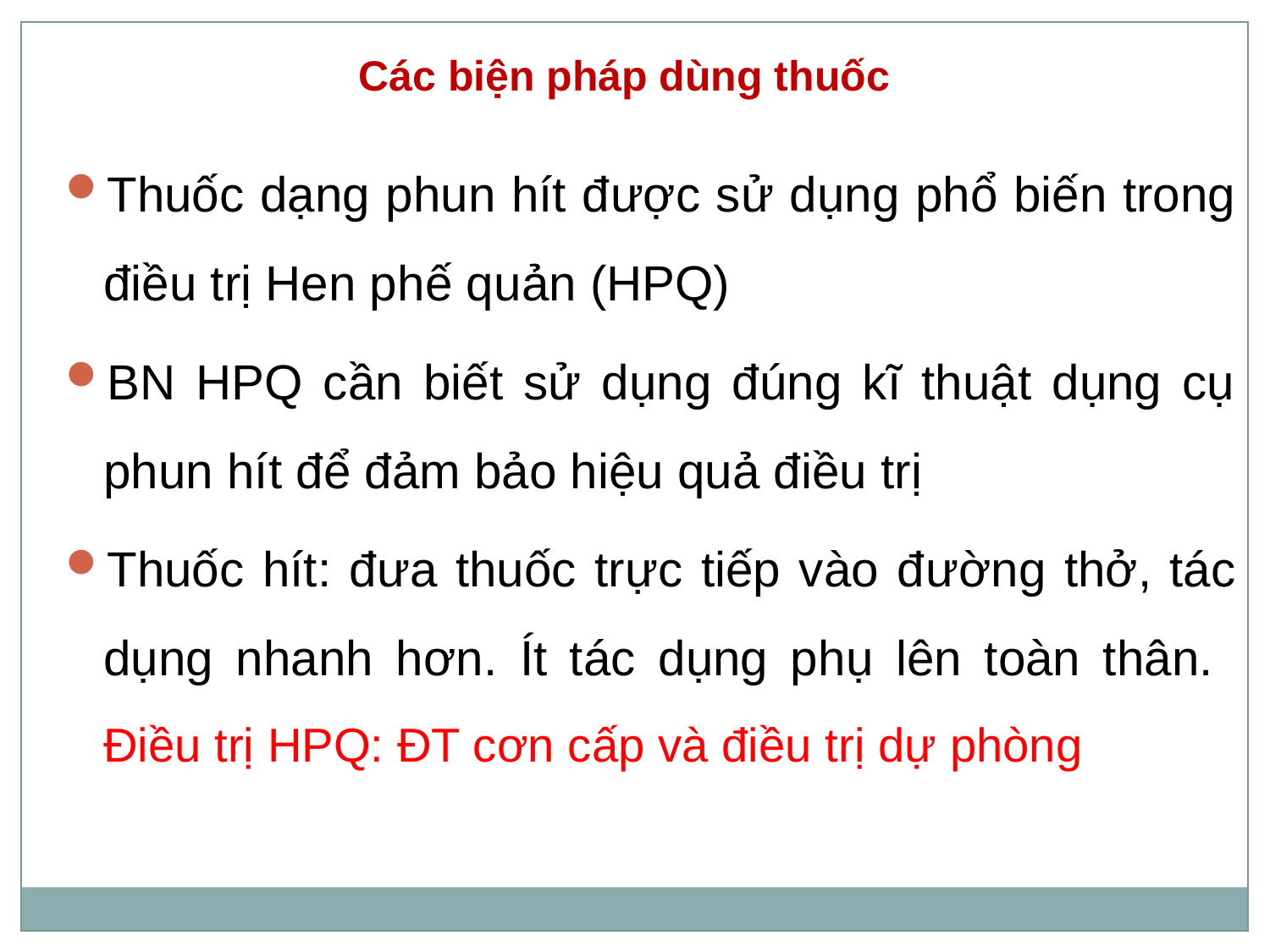

Các biện pháp dùng thuốc
Thuốc dạng phun hít được sử dụng phổ biến trong điều trị Hen phế quản (HPQ)
BN HPQ cần biết sử dụng đúng kĩ thuật dụng cụ phun hít để đảm bảo hiệu quả điều trị
Thuốc hít: đưa thuốc trực tiếp vào đường thở, tác dụng nhanh hơn. Ít tác dụng phụ lên toàn thân.
Điều trị HPQ: ĐT cơn cấp và điều trị dự phòng